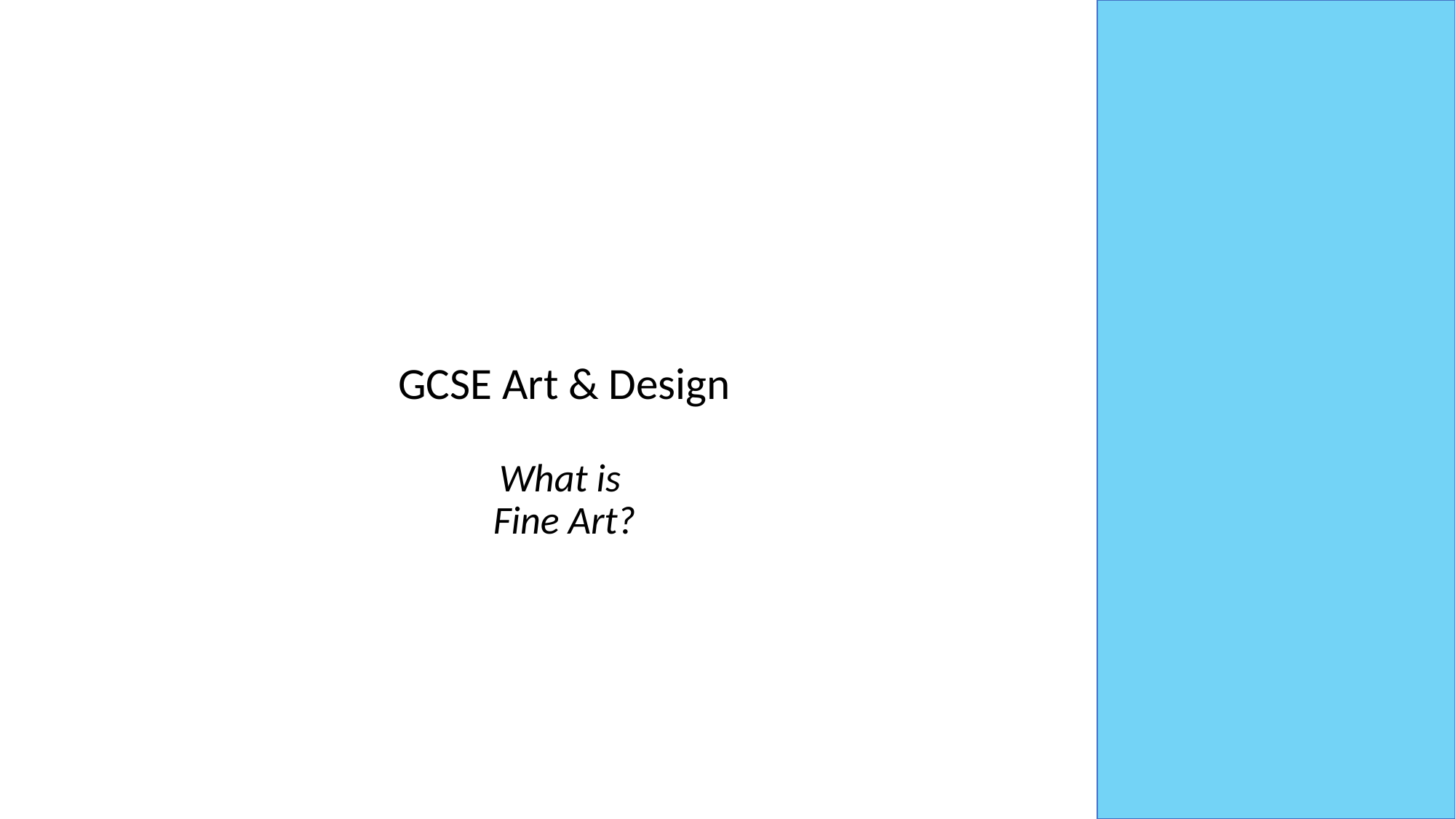

# GCSE Art & Design What is Fine Art?